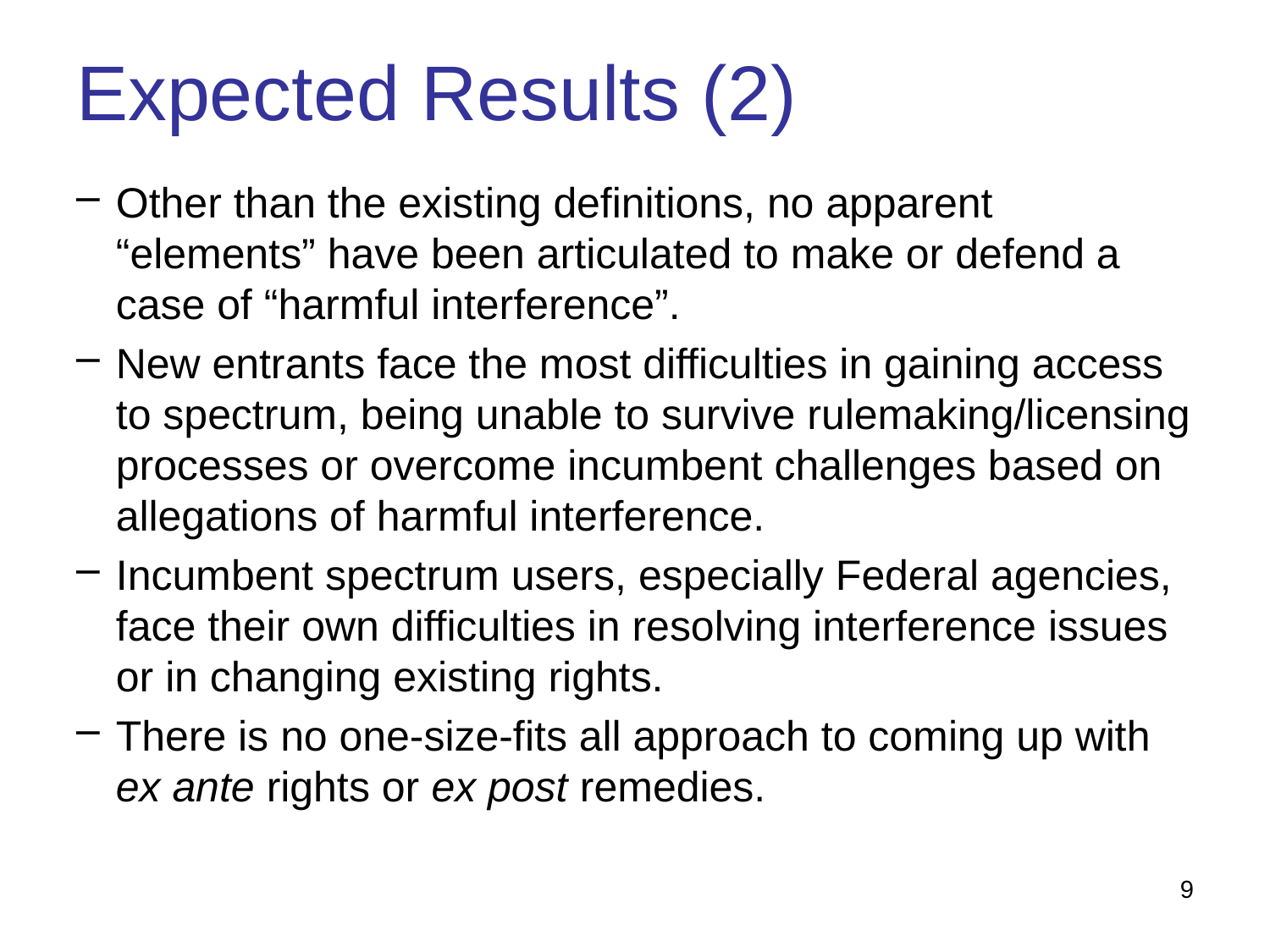

# Expected Results (2)
Other than the existing definitions, no apparent “elements” have been articulated to make or defend a case of “harmful interference”.
New entrants face the most difficulties in gaining access to spectrum, being unable to survive rulemaking/licensing processes or overcome incumbent challenges based on allegations of harmful interference.
Incumbent spectrum users, especially Federal agencies, face their own difficulties in resolving interference issues or in changing existing rights.
There is no one-size-fits all approach to coming up with ex ante rights or ex post remedies.
9